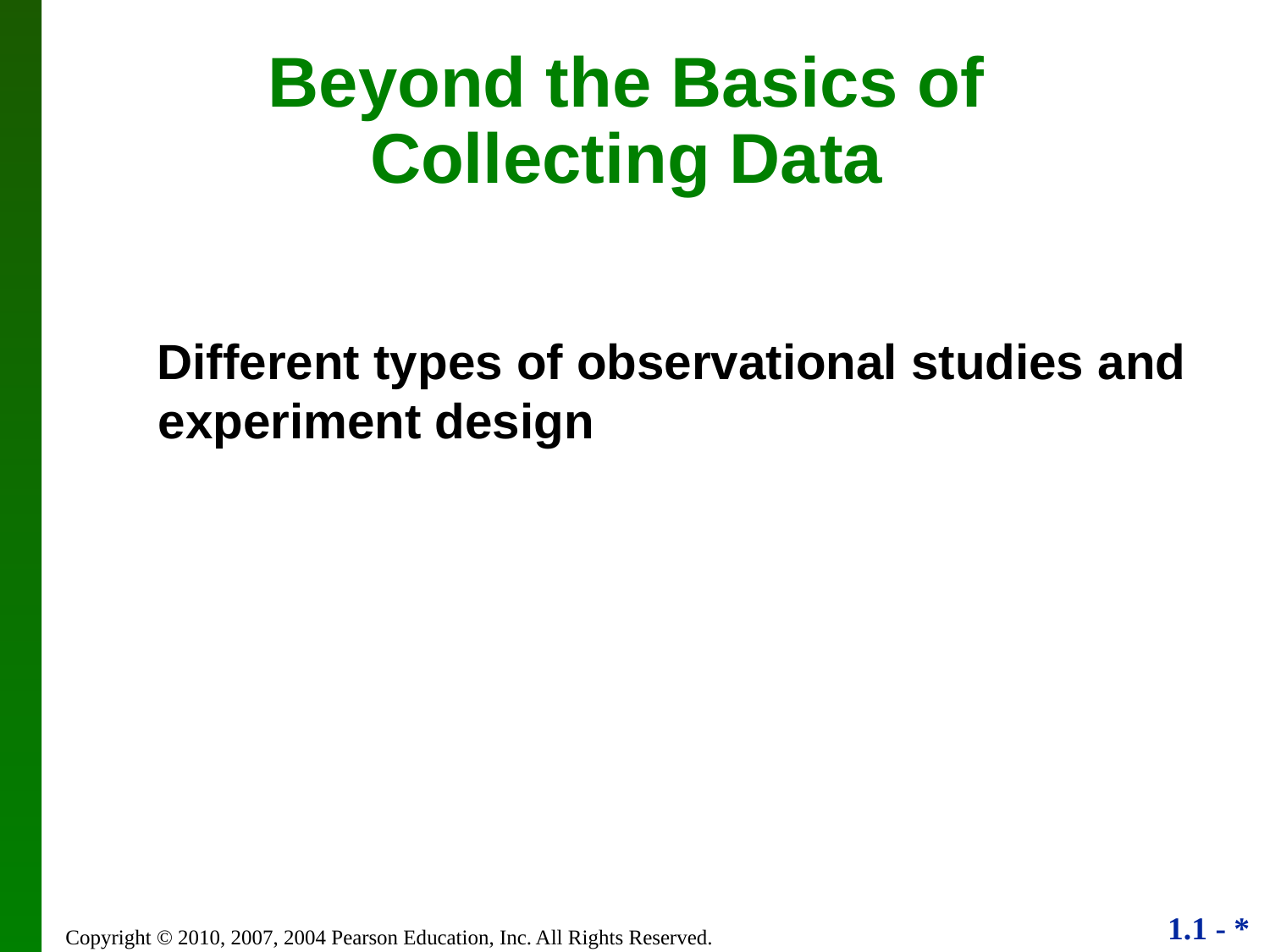

Beyond the Basics of Collecting Data
Different types of observational studies and experiment design

Copyright © 2010, 2007, 2004 Pearson Education, Inc. All Rights Reserved.